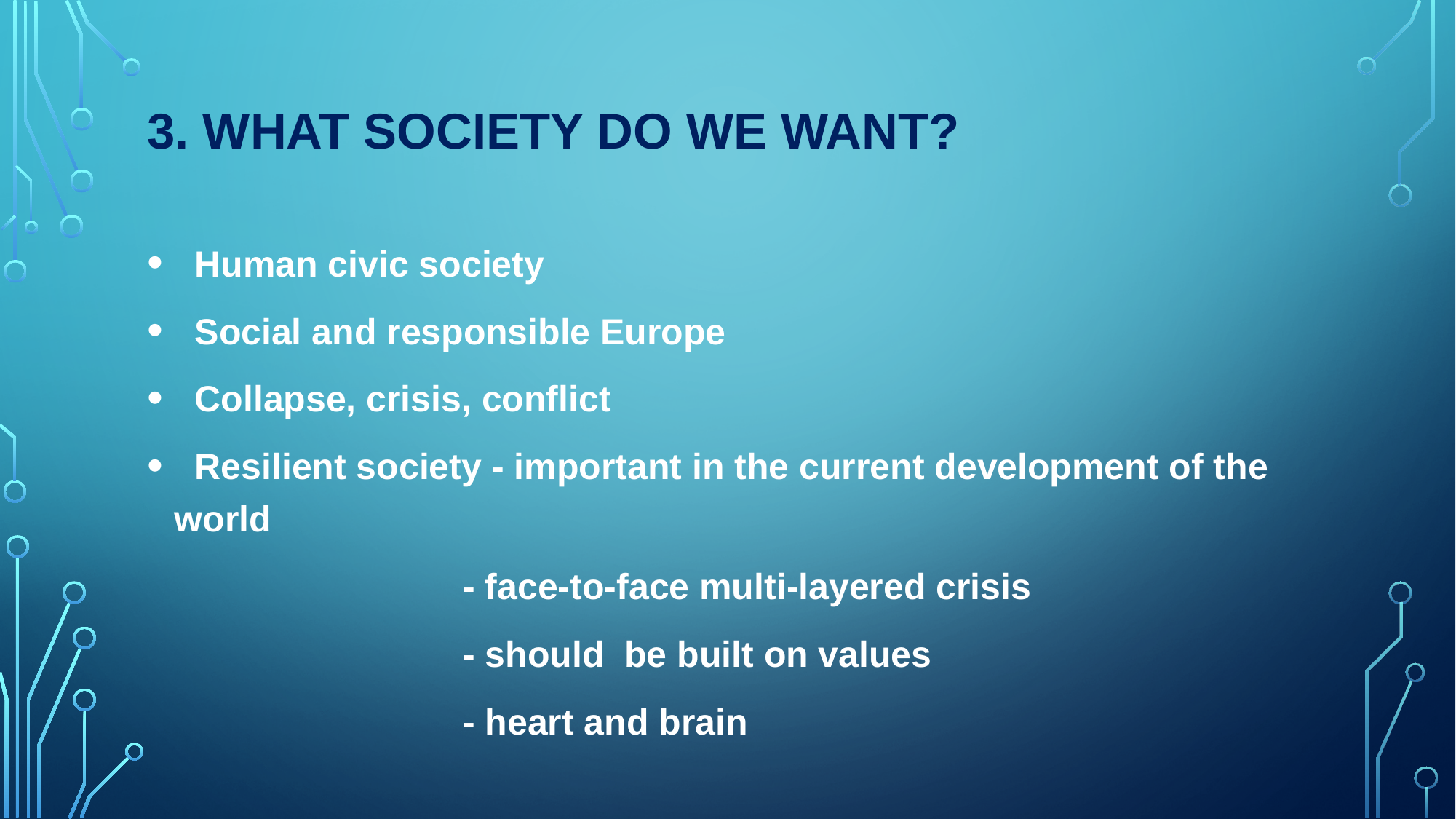

# 3. What society do we want?
  Human civic society
  Social and responsible Europe
  Collapse, crisis, conflict
  Resilient society - important in the current development of the world
                               - face-to-face multi-layered crisis
                               - should  be built on values
                               - heart and brain